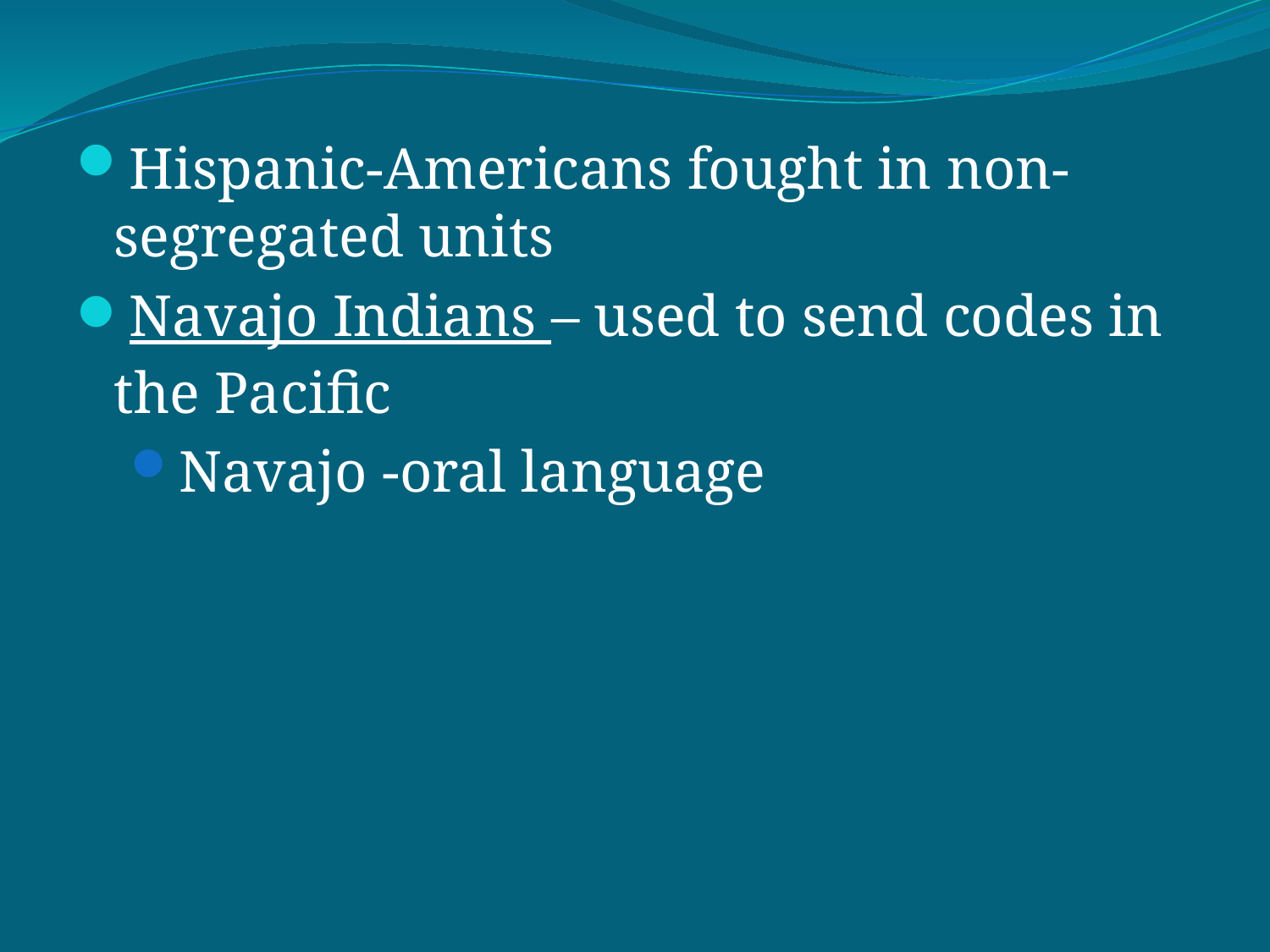

Hispanic-Americans fought in non-segregated units
Navajo Indians – used to send codes in the Pacific
Navajo -oral language